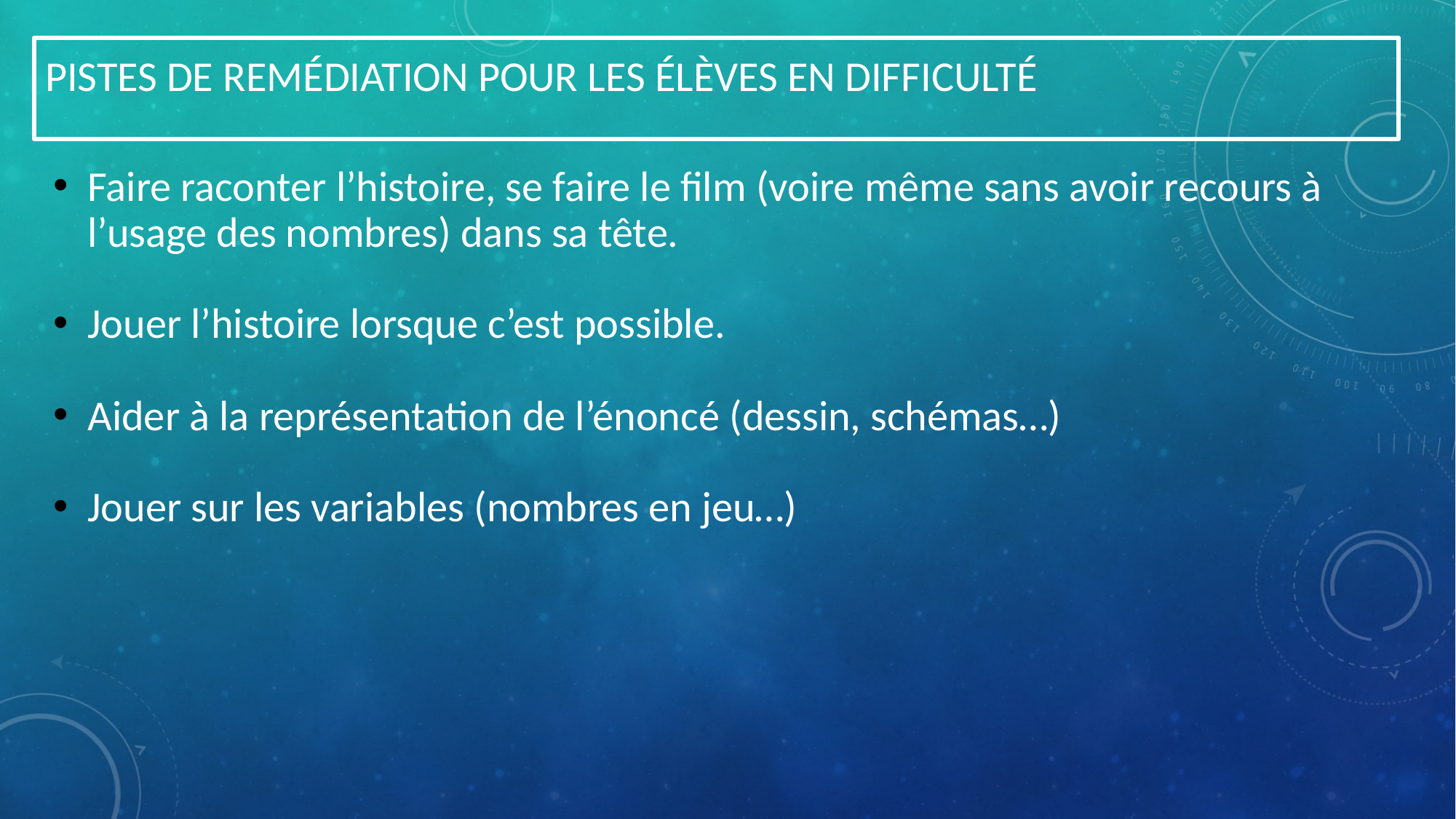

PISTES DE REMÉDIATION POUR LES ÉLÈVES EN DIFFICULTÉ
Faire raconter l’histoire, se faire le film (voire même sans avoir recours à l’usage des nombres) dans sa tête.

Jouer l’histoire lorsque c’est possible.

Aider à la représentation de l’énoncé (dessin, schémas…)

Jouer sur les variables (nombres en jeu…)